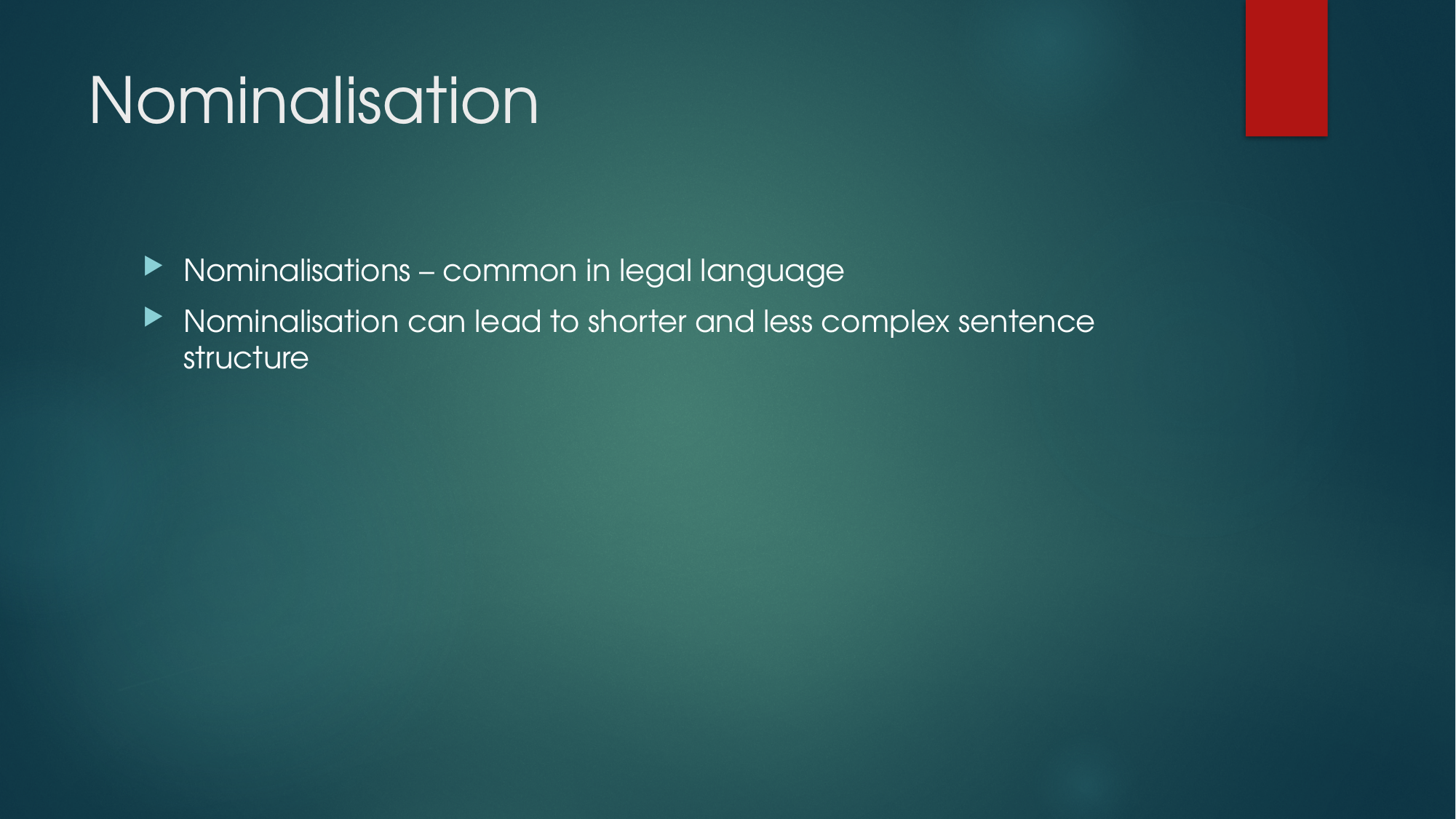

# Nominalisation
Nominalisations – common in legal language
Nominalisation can lead to shorter and less complex sentence structure